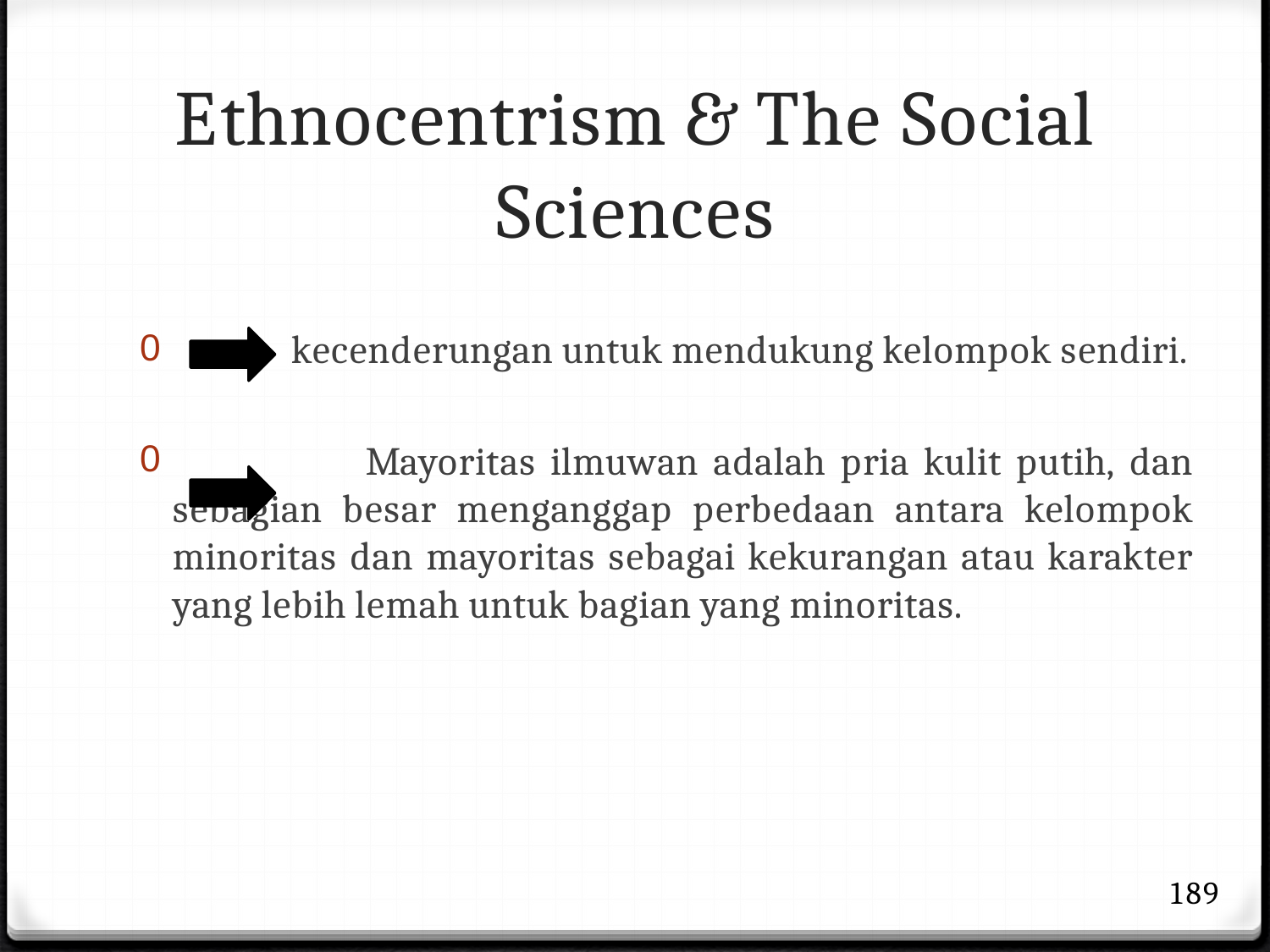

# Ethnocentrism & The Social Sciences
            	kecenderungan untuk mendukung kelompok sendiri.

             	Mayoritas ilmuwan adalah pria kulit putih, dan sebagian besar menganggap perbedaan antara kelompok minoritas dan mayoritas sebagai kekurangan atau karakter yang lebih lemah untuk bagian yang minoritas.

189